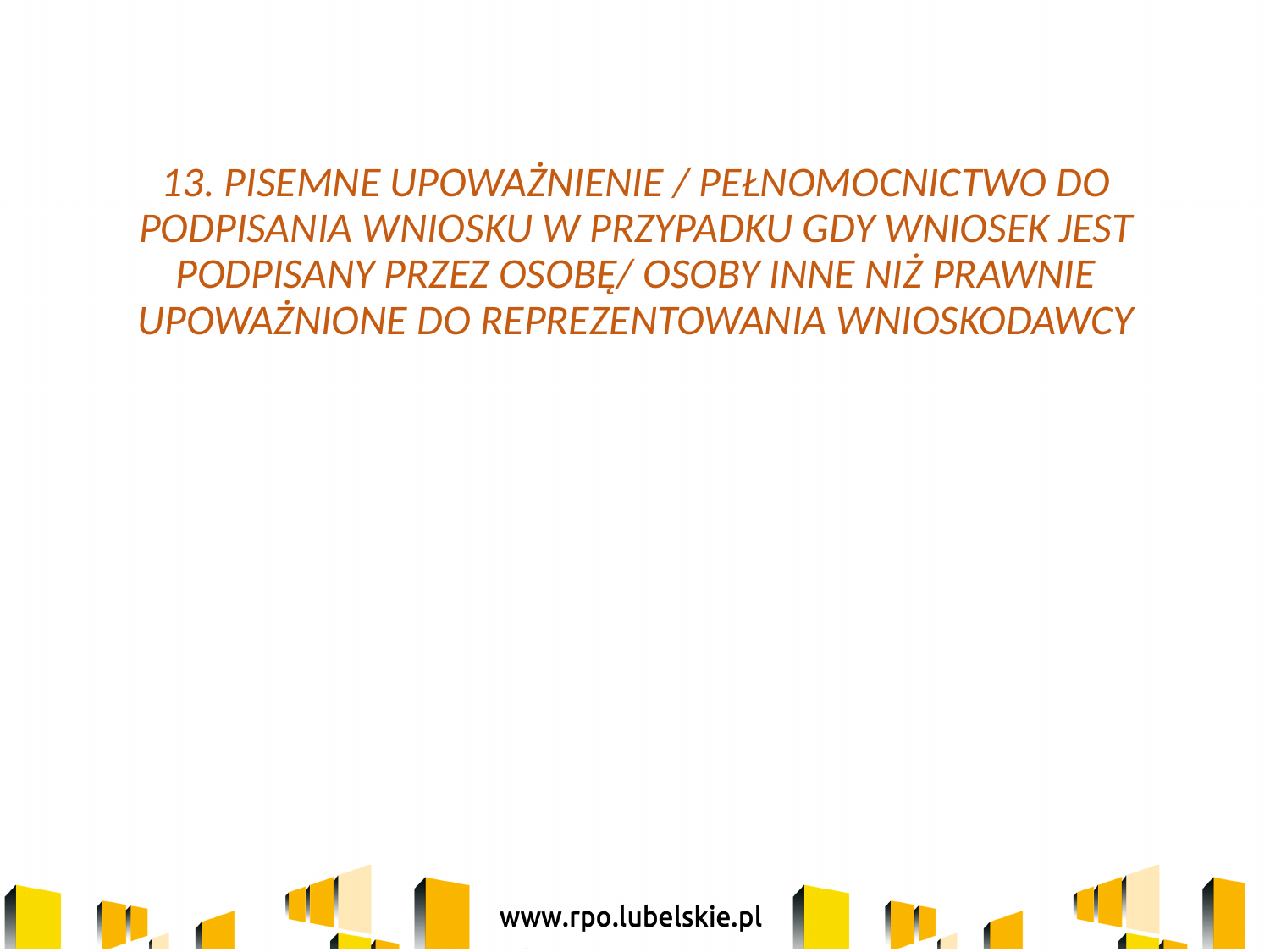

# 13. PISEMNE UPOWAŻNIENIE / PEŁNOMOCNICTWO DO PODPISANIA WNIOSKU W PRZYPADKU GDY WNIOSEK JEST PODPISANY PRZEZ OSOBĘ/ OSOBY INNE NIŻ PRAWNIE UPOWAŻNIONE DO REPREZENTOWANIA WNIOSKODAWCY